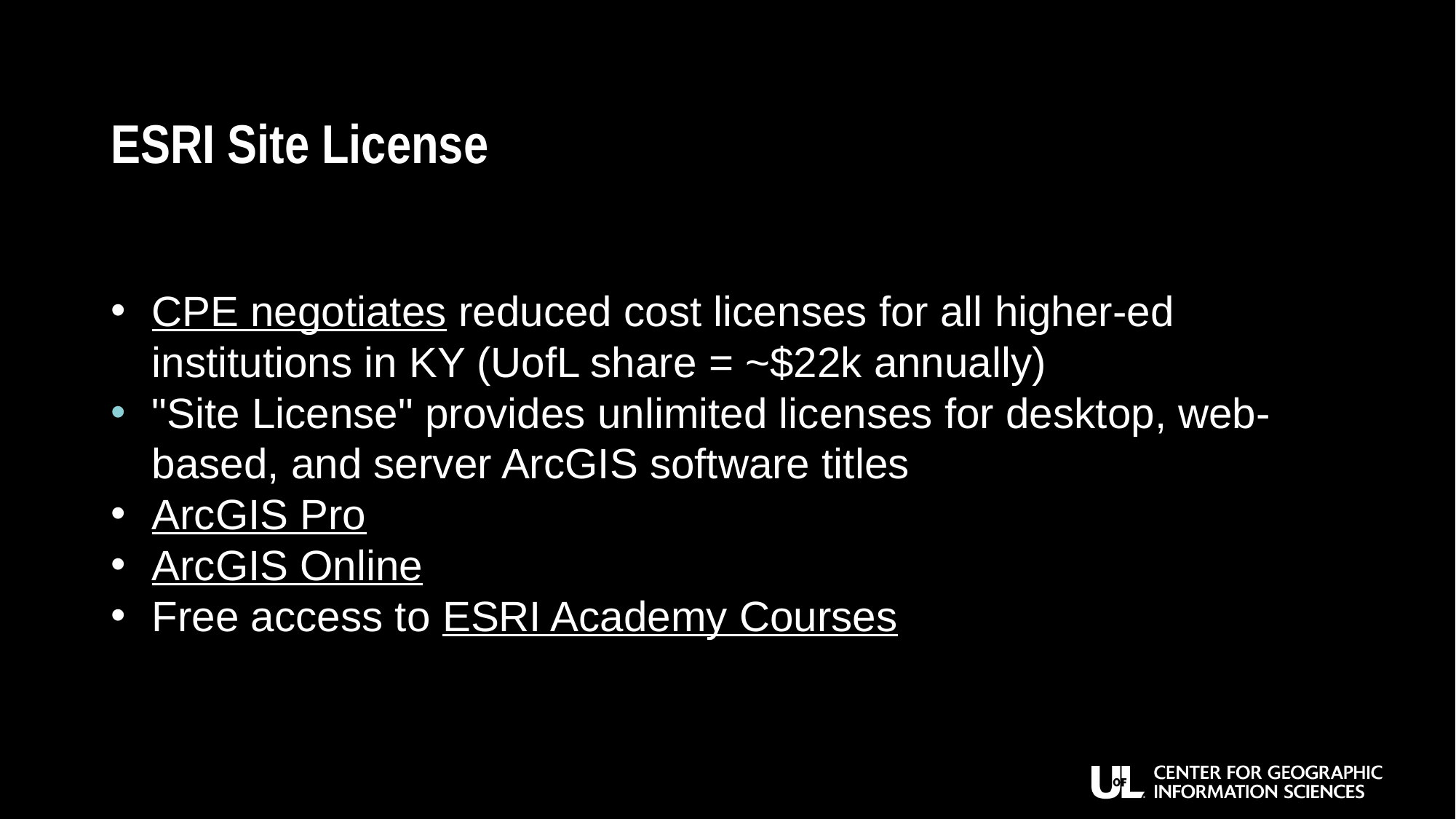

# ESRI Site License
CPE negotiates reduced cost licenses for all higher-ed institutions in KY (UofL share = ~$22k annually)
"Site License" provides unlimited licenses for desktop, web-based, and server ArcGIS software titles
ArcGIS Pro
ArcGIS Online
Free access to ESRI Academy Courses